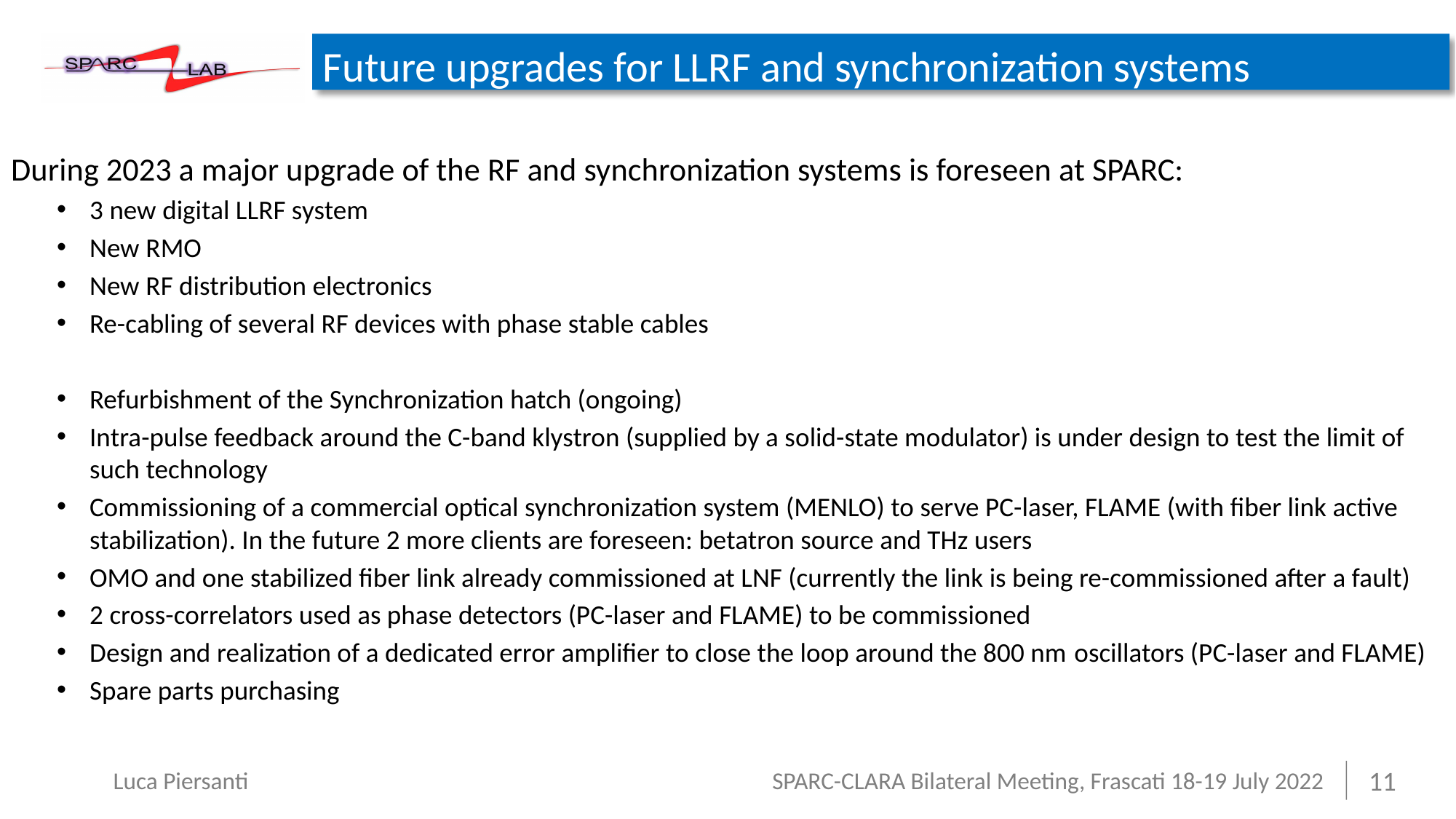

# Future upgrades for LLRF and synchronization systems
During 2023 a major upgrade of the RF and synchronization systems is foreseen at SPARC:
3 new digital LLRF system
New RMO
New RF distribution electronics
Re-cabling of several RF devices with phase stable cables

Refurbishment of the Synchronization hatch (ongoing)
Intra-pulse feedback around the C-band klystron (supplied by a solid-state modulator) is under design to test the limit of such technology
Commissioning of a commercial optical synchronization system (MENLO) to serve PC-laser, FLAME (with fiber link active stabilization). In the future 2 more clients are foreseen: betatron source and THz users
OMO and one stabilized fiber link already commissioned at LNF (currently the link is being re-commissioned after a fault)
2 cross-correlators used as phase detectors (PC-laser and FLAME) to be commissioned
Design and realization of a dedicated error amplifier to close the loop around the 800 nm oscillators (PC-laser and FLAME)
Spare parts purchasing